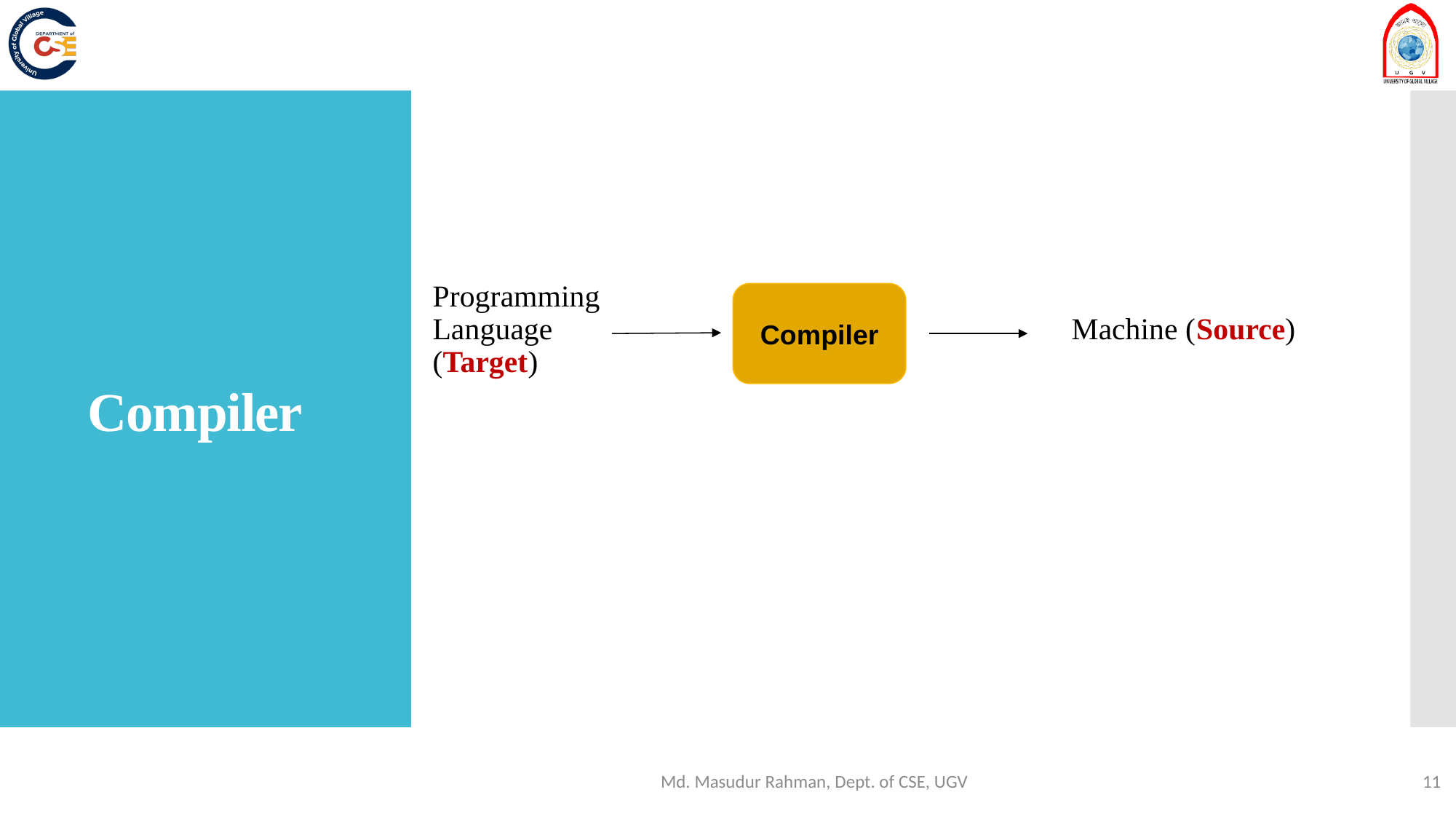

# Compiler
 Programming
 Language                                                                    Machine (Source)
 (Target)
Compiler
Md. Masudur Rahman, Dept. of CSE, UGV
11